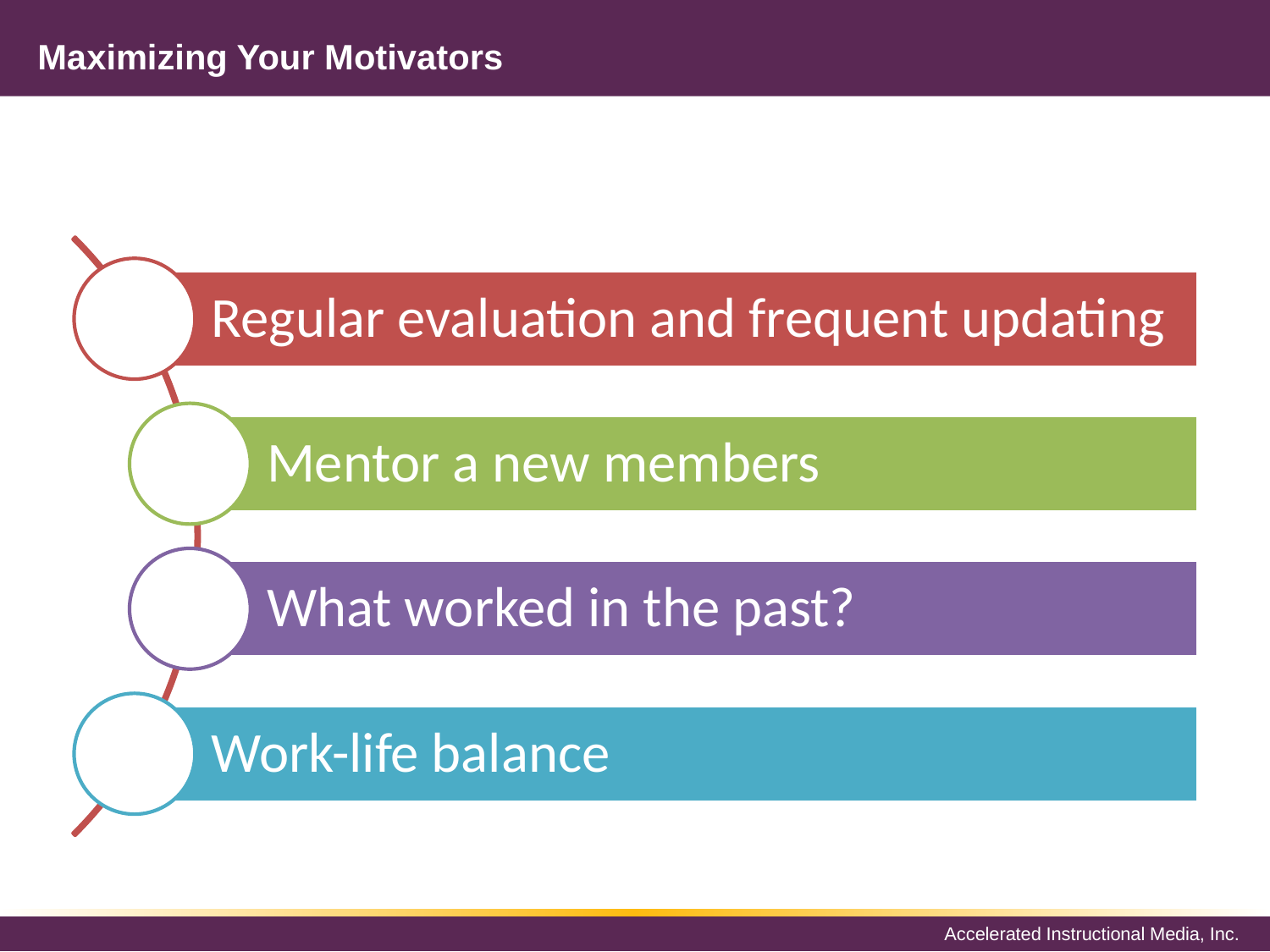

# Maximizing Your Motivators

Regular evaluation and frequent updating

Mentor a new members

What worked in the past?

Work-life balance